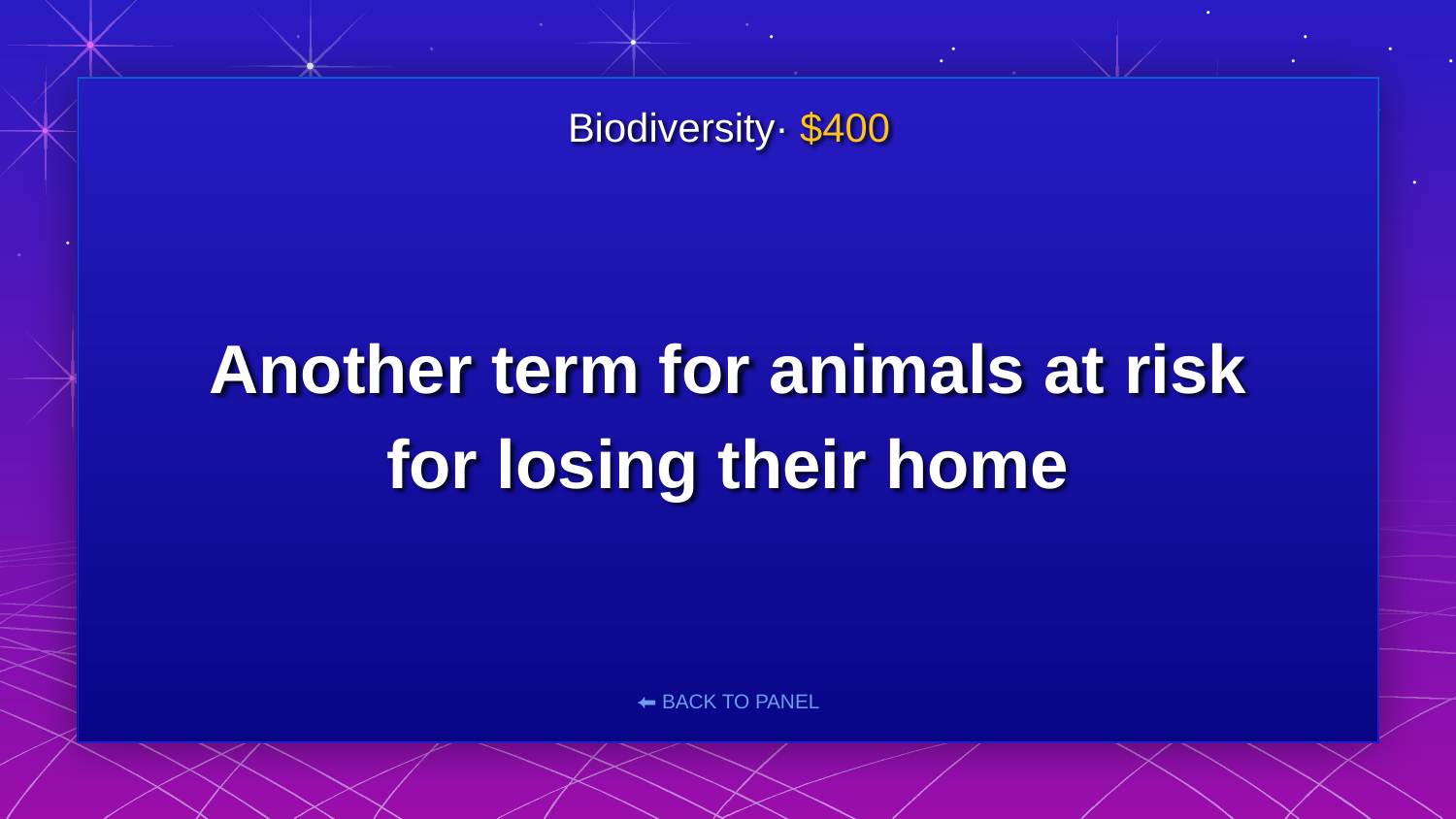

Biodiversity· $400
# Another term for animals at risk for losing their home